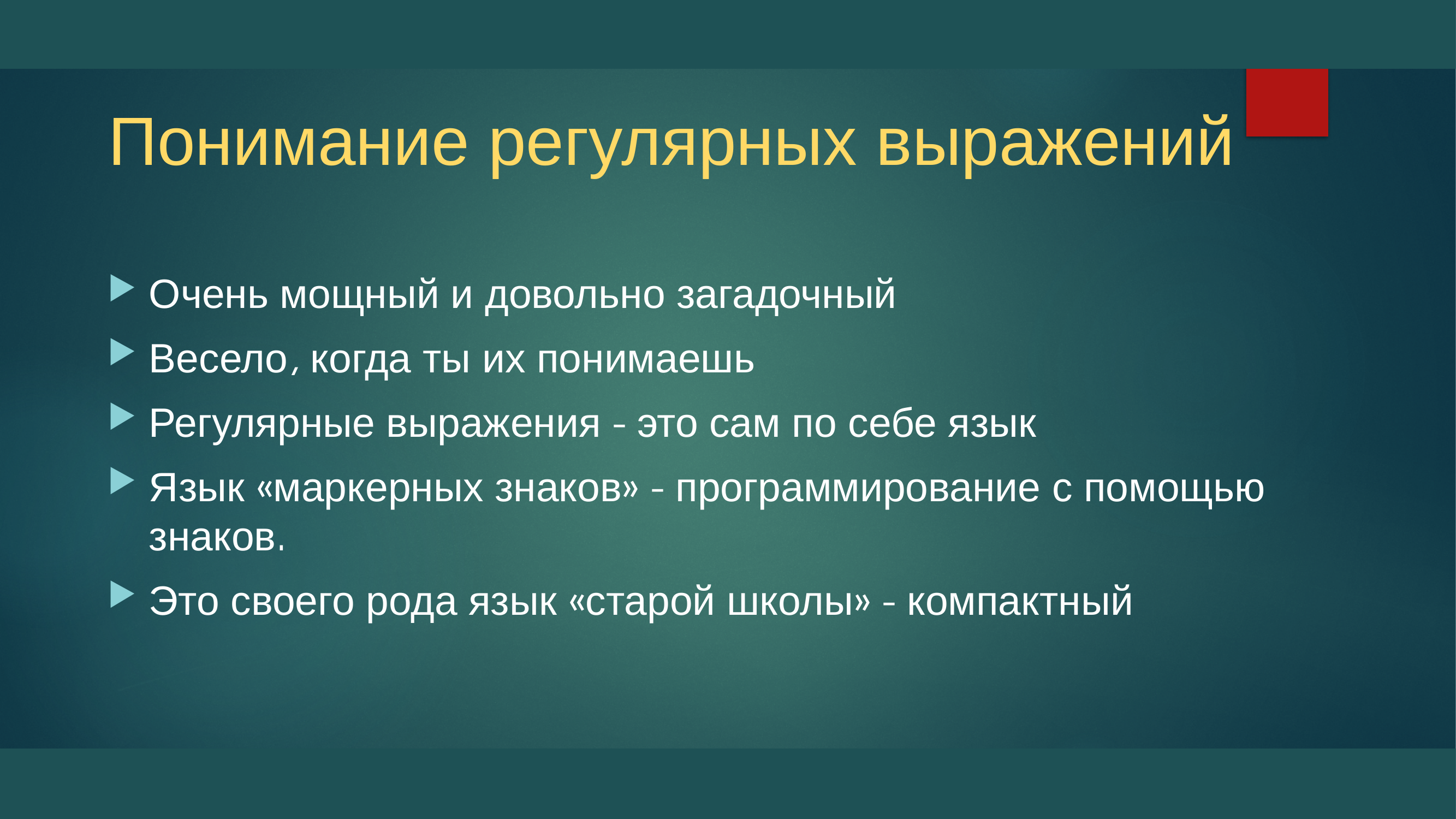

# Понимание регулярных выражений
Очень мощный и довольно загадочный
Весело, когда ты их понимаешь
Регулярные выражения - это сам по себе язык
Язык «маркерных знаков» - программирование с помощью знаков.
Это своего рода язык «старой школы» - компактный